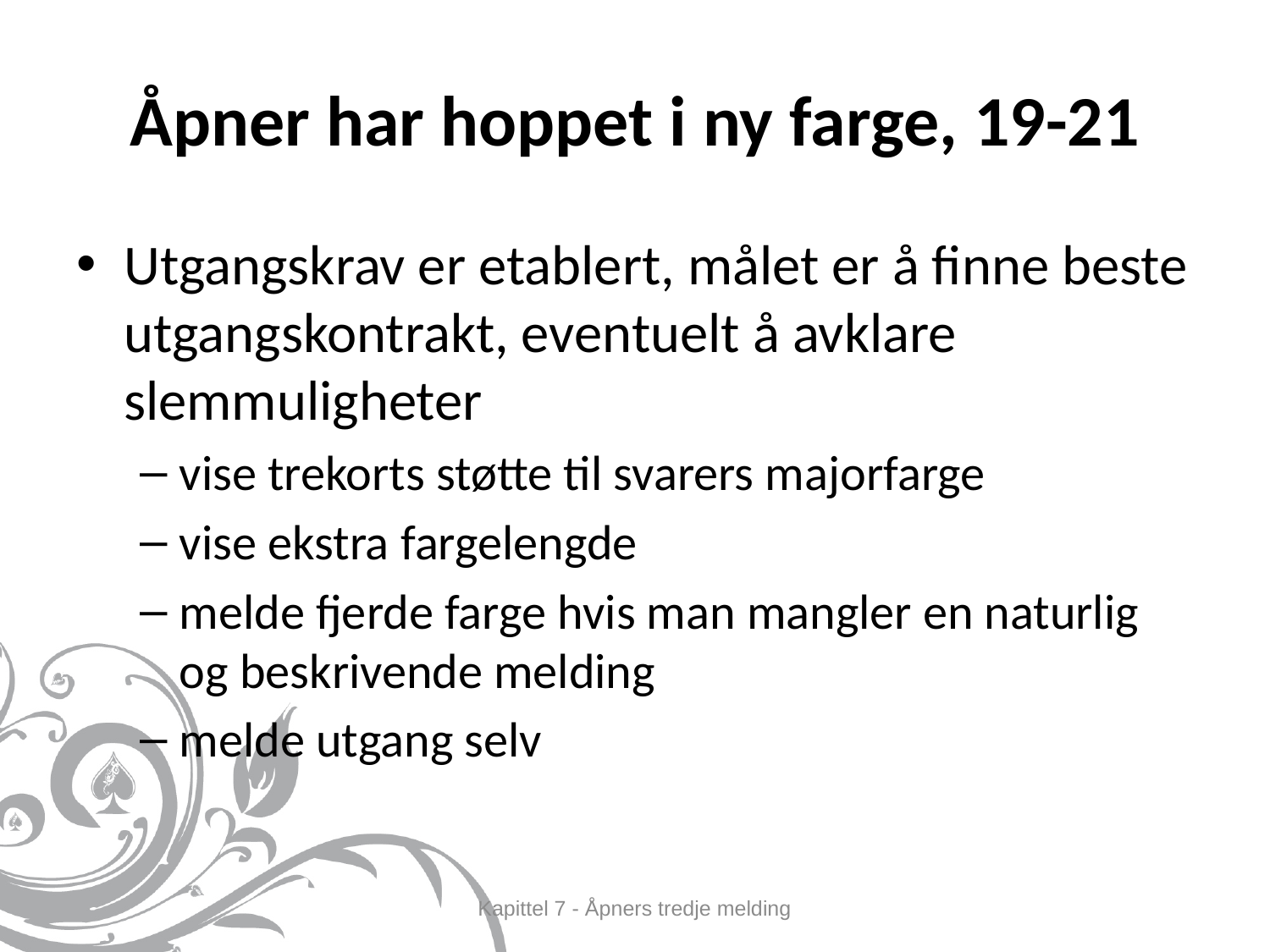

# Åpner har hoppet i ny farge, 19-21
Utgangskrav er etablert, målet er å finne beste utgangskontrakt, eventuelt å avklare slemmuligheter
vise trekorts støtte til svarers majorfarge
vise ekstra fargelengde
melde fjerde farge hvis man mangler en naturlig og beskrivende melding
melde utgang selv

Kapittel 7 - Åpners tredje melding